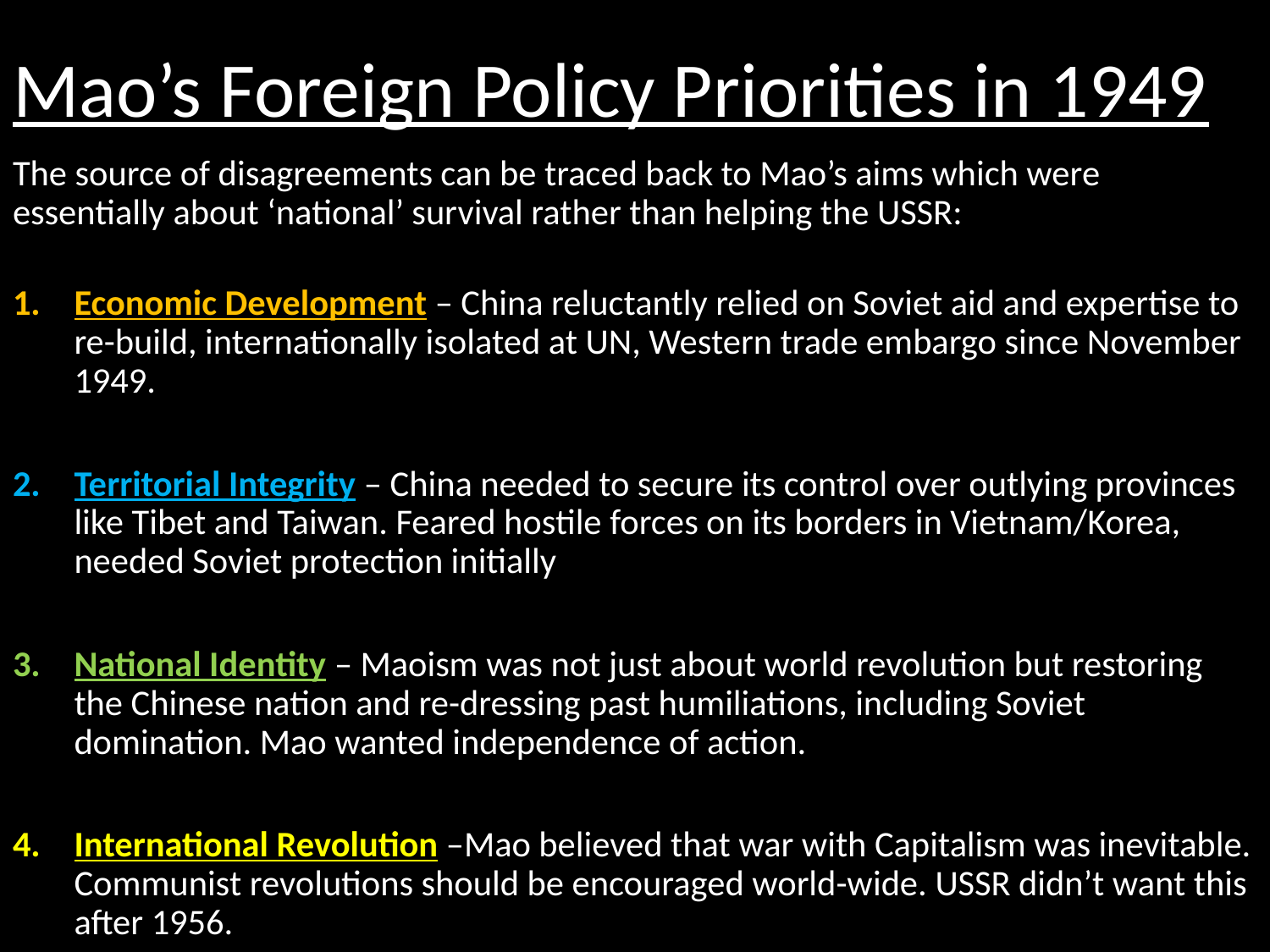

# Mao’s Foreign Policy Priorities in 1949
The source of disagreements can be traced back to Mao’s aims which were essentially about ‘national’ survival rather than helping the USSR:

Economic Development – China reluctantly relied on Soviet aid and expertise to re-build, internationally isolated at UN, Western trade embargo since November 1949.

Territorial Integrity – China needed to secure its control over outlying provinces like Tibet and Taiwan. Feared hostile forces on its borders in Vietnam/Korea, needed Soviet protection initially

National Identity – Maoism was not just about world revolution but restoring the Chinese nation and re-dressing past humiliations, including Soviet domination. Mao wanted independence of action.

International Revolution –Mao believed that war with Capitalism was inevitable. Communist revolutions should be encouraged world-wide. USSR didn’t want this after 1956.